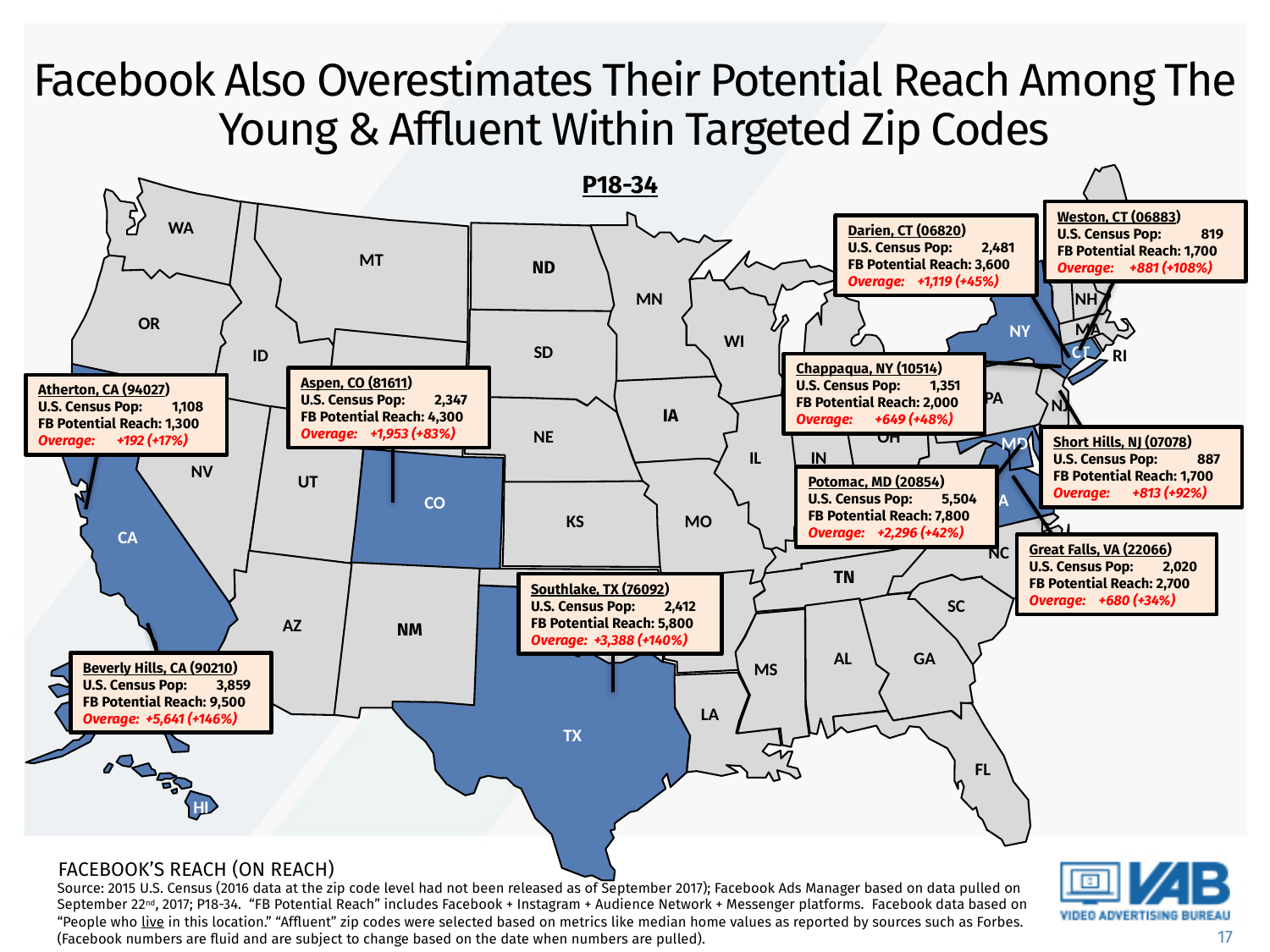

# Facebook Also Overestimates Their Potential Reach Among The Young & Affluent Within Targeted Zip Codes
P18-34

Weston, CT (06883)
U.S. Census Pop: 	     819
FB Potential Reach: 1,700
Overage:     +881 (+108%)

ME
WA

Darien, CT (06820)
U.S. Census Pop: 	  2,481
FB Potential Reach: 3,600
Overage:    +1,119 (+45%)

MT
ND

VT

MN
NH

OR

MA
NY
WI

SD
CT

RI
ID
MI
Chappaqua, NY (10514)
U.S. Census Pop: 	  1,351
FB Potential Reach: 2,000
Overage:       +649 (+48%)

Aspen, CO (81611)
U.S. Census Pop: 	  2,347
FB Potential Reach: 4,300
Overage:    +1,953 (+83%)
WY
Atherton, CA (94027)
U.S. Census Pop: 	  1,108
FB Potential Reach: 1,300
Overage:       +192 (+17%)

PA

NJ

IA

NE
OH

MD

Short Hills, NJ (07078)
U.S. Census Pop: 	     887
FB Potential Reach: 1,700
Overage:       +813 (+92%)
IL
IN

DE
NV

WV
UT
Potomac, MD (20854)
U.S. Census Pop: 	  5,504
FB Potential Reach: 7,800
Overage:    +2,296 (+42%)

VA
CO
KS
MO
KY

CA
Great Falls, VA (22066)
U.S. Census Pop: 	  2,020
FB Potential Reach: 2,700
Overage:    +680 (+34%)
NC
TN

Southlake, TX (76092)
U.S. Census Pop: 	  2,412
FB Potential Reach: 5,800
Overage:  +3,388 (+140%)

SC
OK

AR

AZ

NM
AL
GA
MS
Beverly Hills, CA (90210)
U.S. Census Pop: 	  3,859
FB Potential Reach: 9,500
Overage:  +5,641 (+146%)

AK
LA

TX
FL

HI
FACEBOOK’S REACH (on Reach)
Source: 2015 U.S. Census (2016 data at the zip code level had not been released as of September 2017); Facebook Ads Manager based on data pulled on September 22nd, 2017; P18-34.  “FB Potential Reach” includes Facebook + Instagram + Audience Network + Messenger platforms.  Facebook data based on “People who live in this location.” “Affluent” zip codes were selected based on metrics like median home values as reported by sources such as Forbes. (Facebook numbers are fluid and are subject to change based on the date when numbers are pulled).